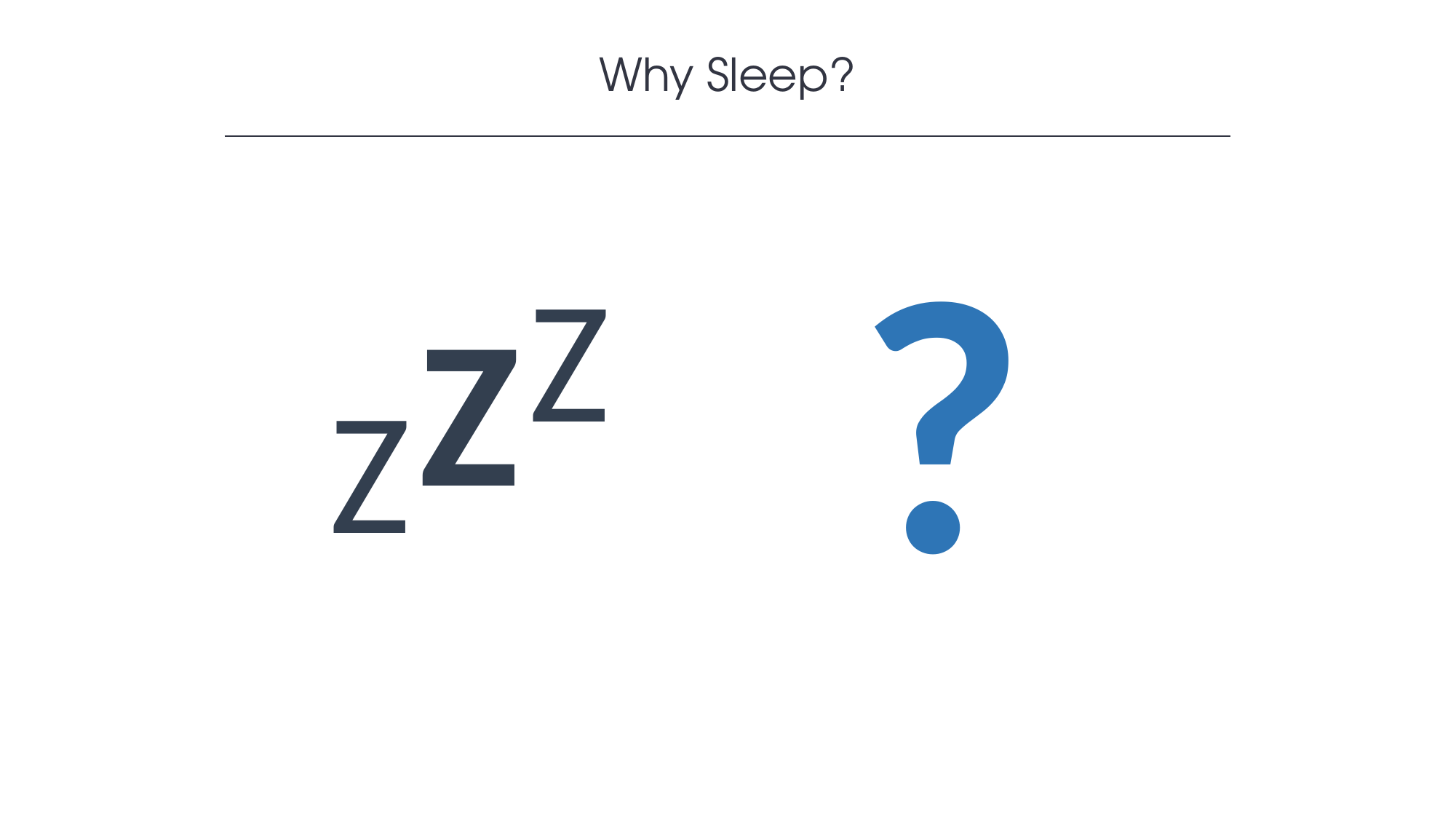

Why Sleep?
HAWKES LEARNING
?
Z
Z
Z